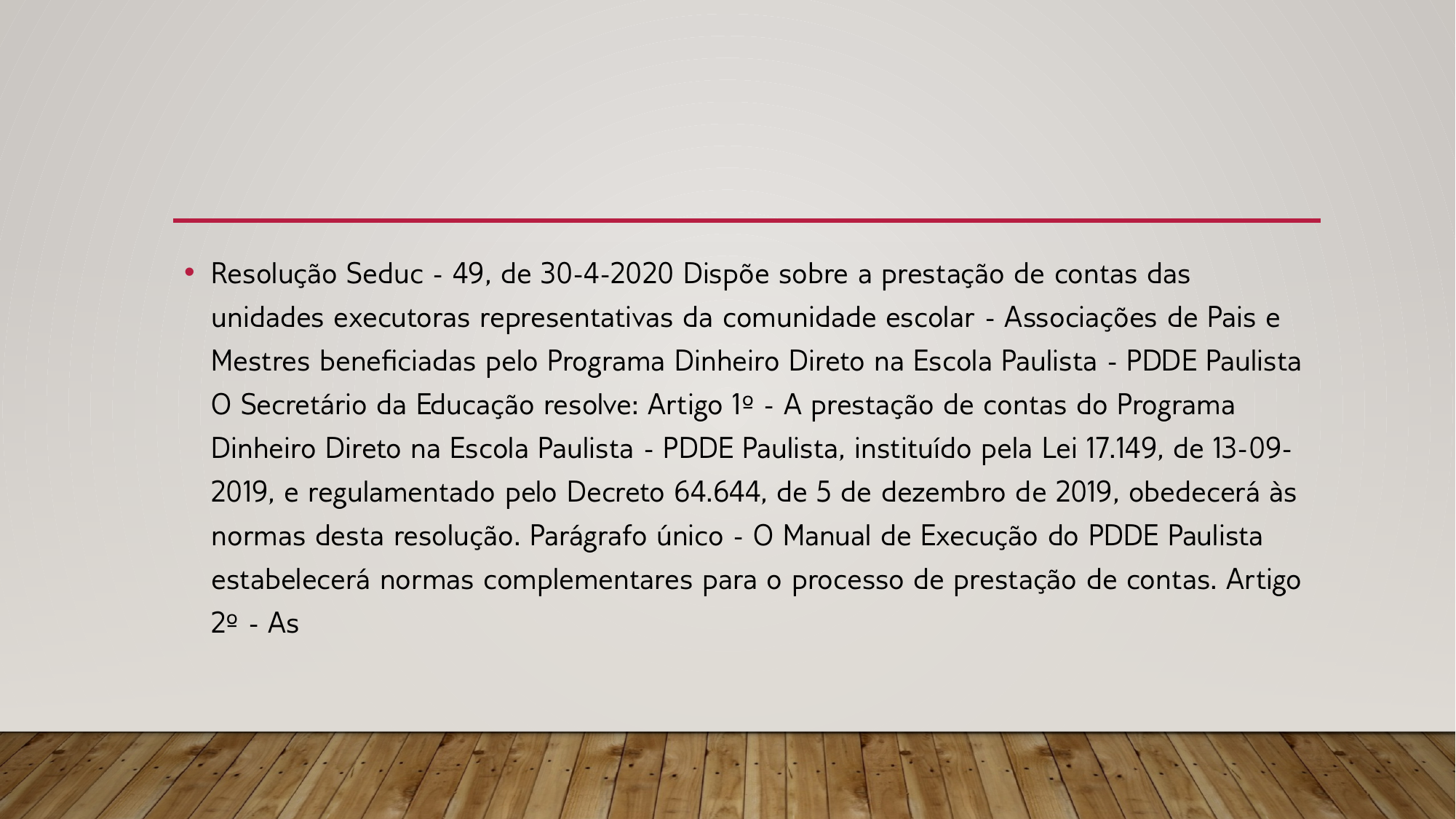

Resolução Seduc - 49, de 30-4-2020 Dispõe sobre a prestação de contas das unidades executoras representativas da comunidade escolar - Associações de Pais e Mestres beneficiadas pelo Programa Dinheiro Direto na Escola Paulista - PDDE Paulista O Secretário da Educação resolve: Artigo 1º - A prestação de contas do Programa Dinheiro Direto na Escola Paulista - PDDE Paulista, instituído pela Lei 17.149, de 13-09-2019, e regulamentado pelo Decreto 64.644, de 5 de dezembro de 2019, obedecerá às normas desta resolução. Parágrafo único - O Manual de Execução do PDDE Paulista estabelecerá normas complementares para o processo de prestação de contas. Artigo 2º - As